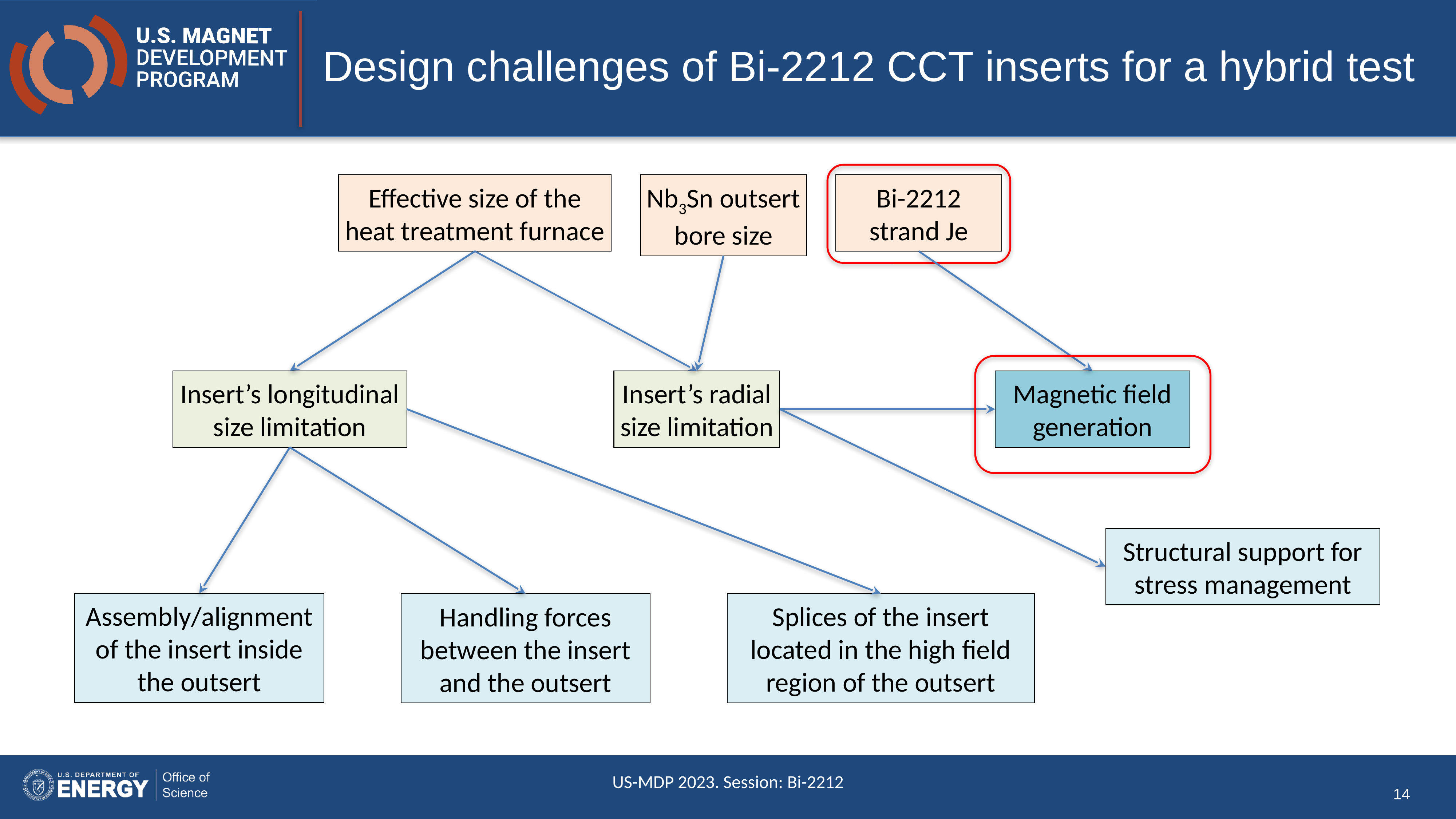

# Design challenges of Bi-2212 CCT inserts for a hybrid test

Effective size of the heat treatment furnace
Nb3Sn outsert bore size
Bi-2212 strand Je
Insert’s longitudinal size limitation
Insert’s radial size limitation
Magnetic field generation
Structural support for stress management
Assembly/alignment of the insert inside the outsert
Splices of the insert located in the high field region of the outsert
Handling forces between the insert and the outsert

US-MDP 2023. Session: Bi-2212
14